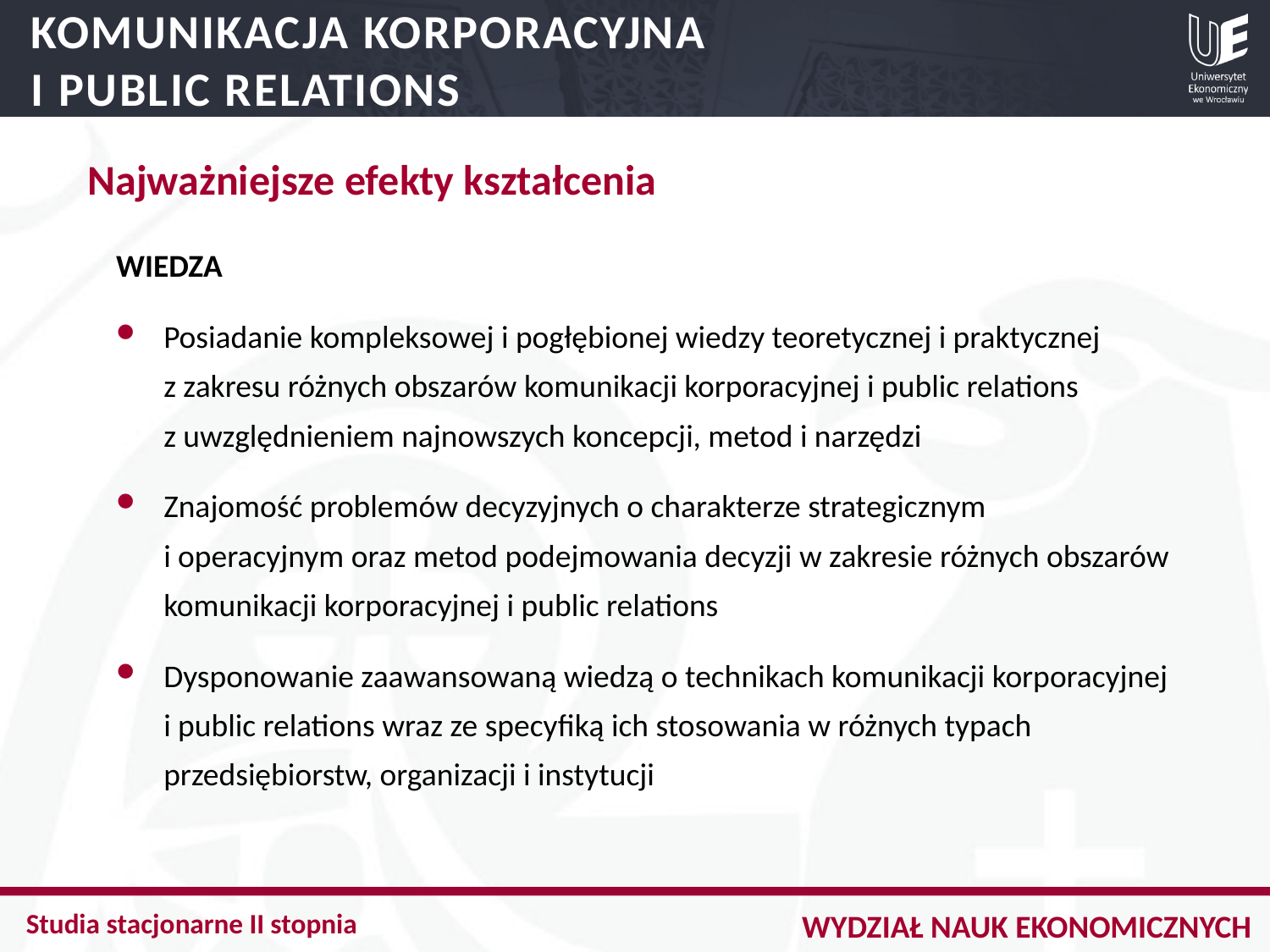

KOMUNIKACJA KORPORACYJNA
I PUBLIC RELATIONS
Najważniejsze efekty kształcenia
WIEDZA
Posiadanie kompleksowej i pogłębionej wiedzy teoretycznej i praktycznej
z zakresu różnych obszarów komunikacji korporacyjnej i public relations
z uwzględnieniem najnowszych koncepcji, metod i narzędzi
Znajomość problemów decyzyjnych o charakterze strategicznym
i operacyjnym oraz metod podejmowania decyzji w zakresie różnych obszarów komunikacji korporacyjnej i public relations
Dysponowanie zaawansowaną wiedzą o technikach komunikacji korporacyjnej i public relations wraz ze specyfiką ich stosowania w różnych typach przedsiębiorstw, organizacji i instytucji